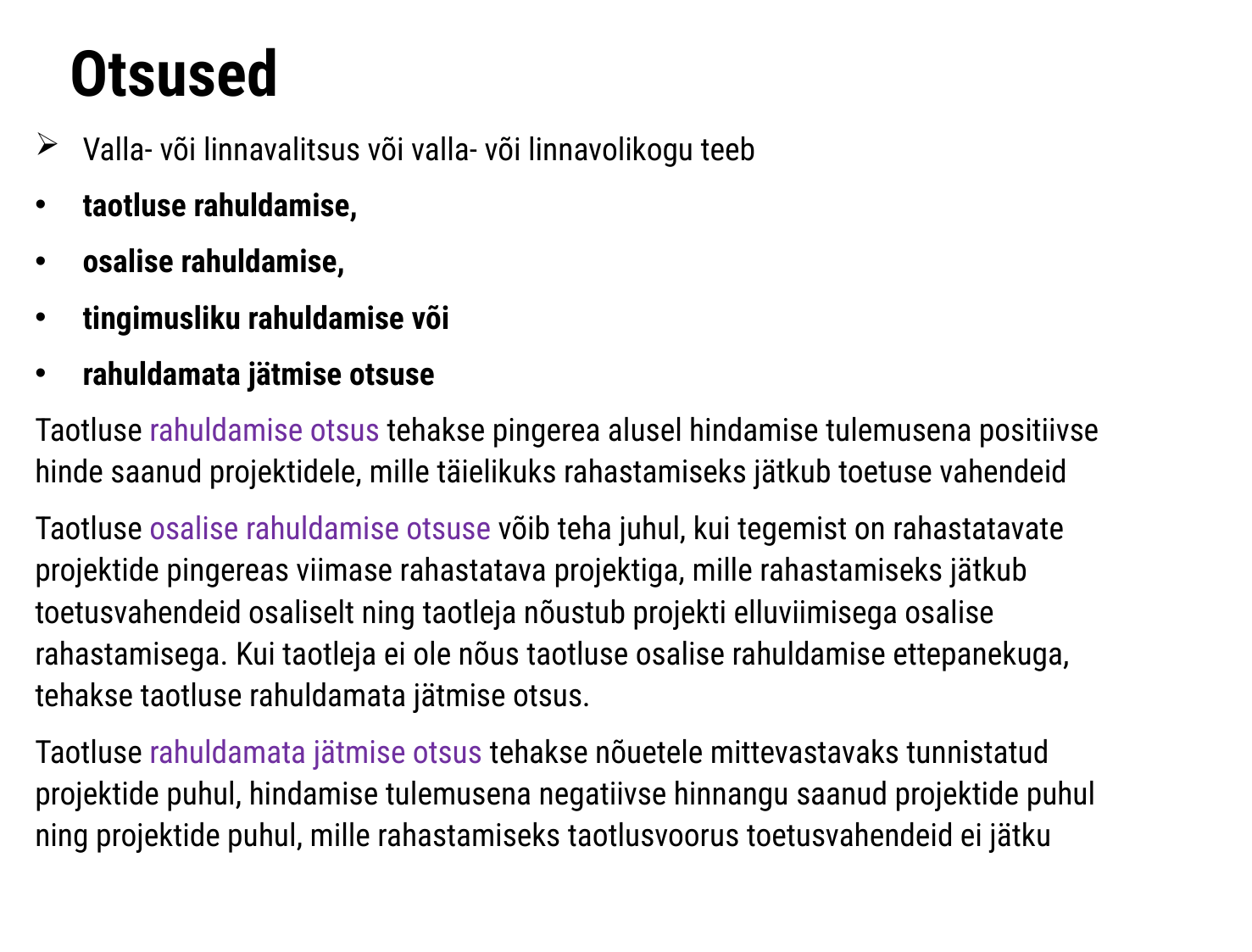

# Otsused
Valla- või linnavalitsus või valla- või linnavolikogu teeb
taotluse rahuldamise,
osalise rahuldamise,
tingimusliku rahuldamise või
rahuldamata jätmise otsuse
Taotluse rahuldamise otsus tehakse pingerea alusel hindamise tulemusena positiivse hinde saanud projektidele, mille täielikuks rahastamiseks jätkub toetuse vahendeid
Taotluse osalise rahuldamise otsuse võib teha juhul, kui tegemist on rahastatavate projektide pingereas viimase rahastatava projektiga, mille rahastamiseks jätkub toetusvahendeid osaliselt ning taotleja nõustub projekti elluviimisega osalise rahastamisega. Kui taotleja ei ole nõus taotluse osalise rahuldamise ettepanekuga, tehakse taotluse rahuldamata jätmise otsus.
Taotluse rahuldamata jätmise otsus tehakse nõuetele mittevastavaks tunnistatud projektide puhul, hindamise tulemusena negatiivse hinnangu saanud projektide puhul ning projektide puhul, mille rahastamiseks taotlusvoorus toetusvahendeid ei jätku